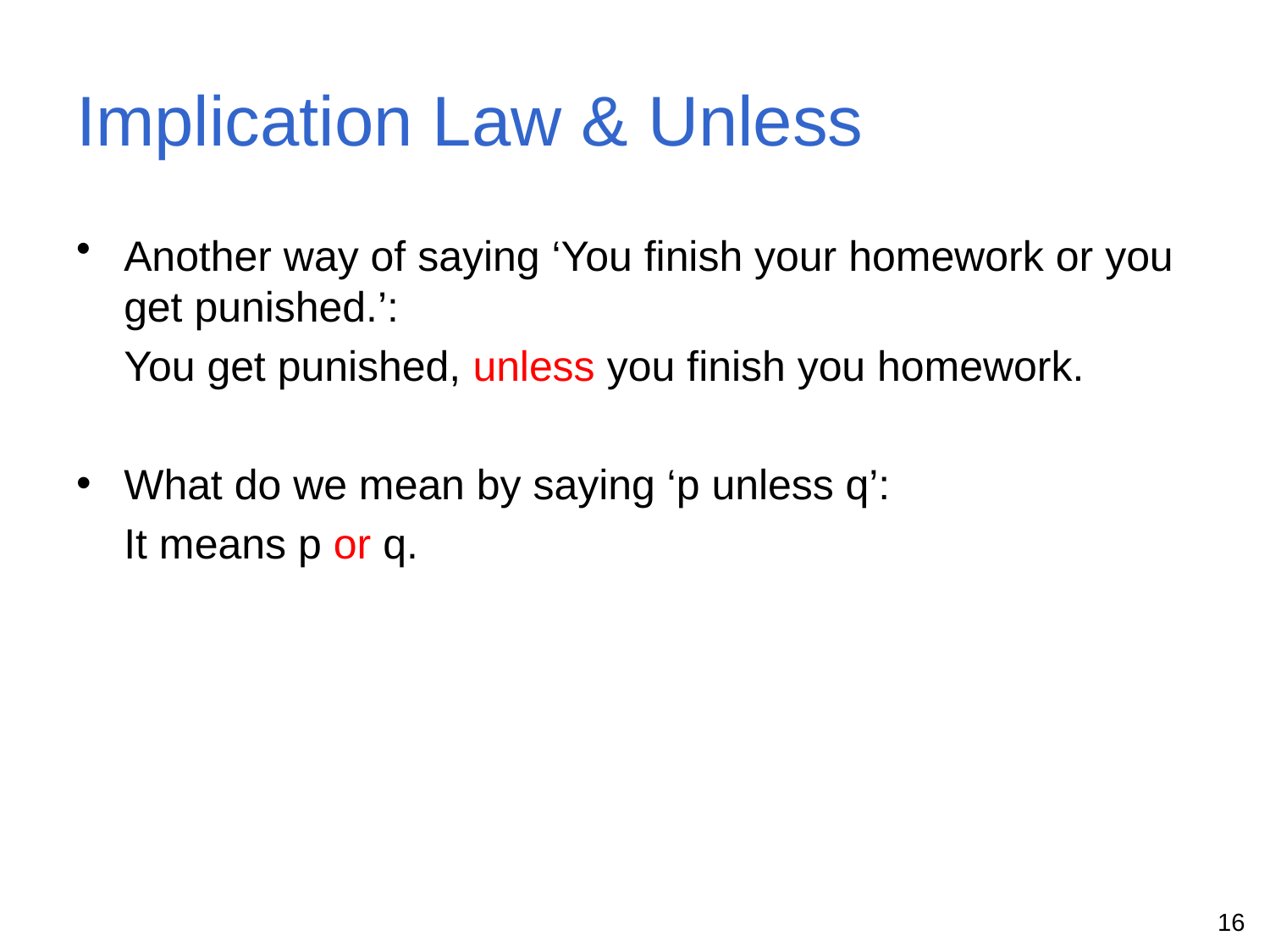

# Implication Law & Unless
Another way of saying ‘You finish your homework or you get punished.’:
	You get punished, unless you finish you homework.

What do we mean by saying ‘p unless q’:
	It means p or q.